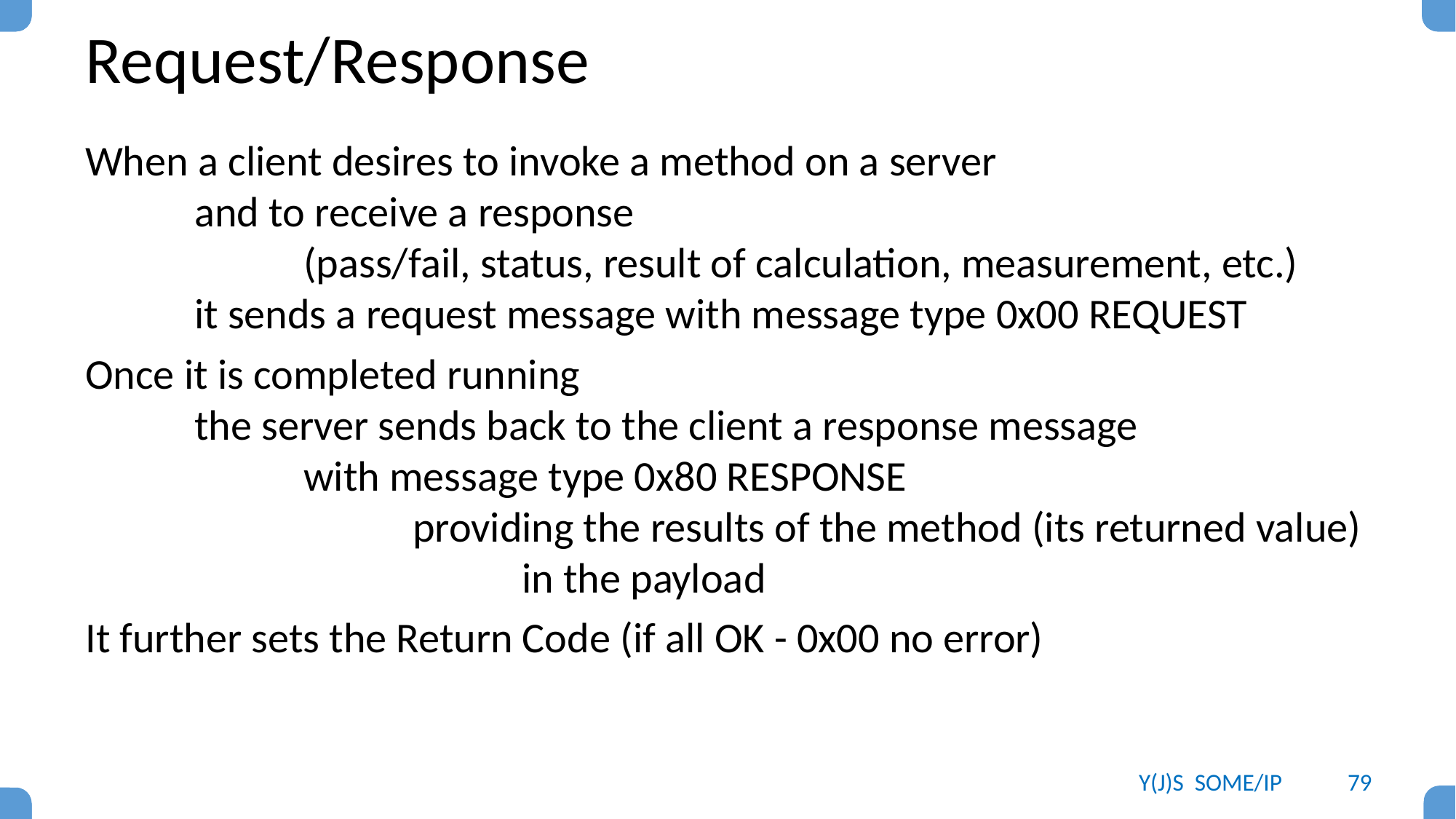

# Request/Response
When a client desires to invoke a method on a server
	and to receive a response
		(pass/fail, status, result of calculation, measurement, etc.)
	it sends a request message with message type 0x00 REQUEST
Once it is completed running
	the server sends back to the client a response message
		with message type 0x80 RESPONSE
			providing the results of the method (its returned value)
				in the payload
It further sets the Return Code (if all OK - 0x00 no error)

Y(J)S  SOME/IP
79